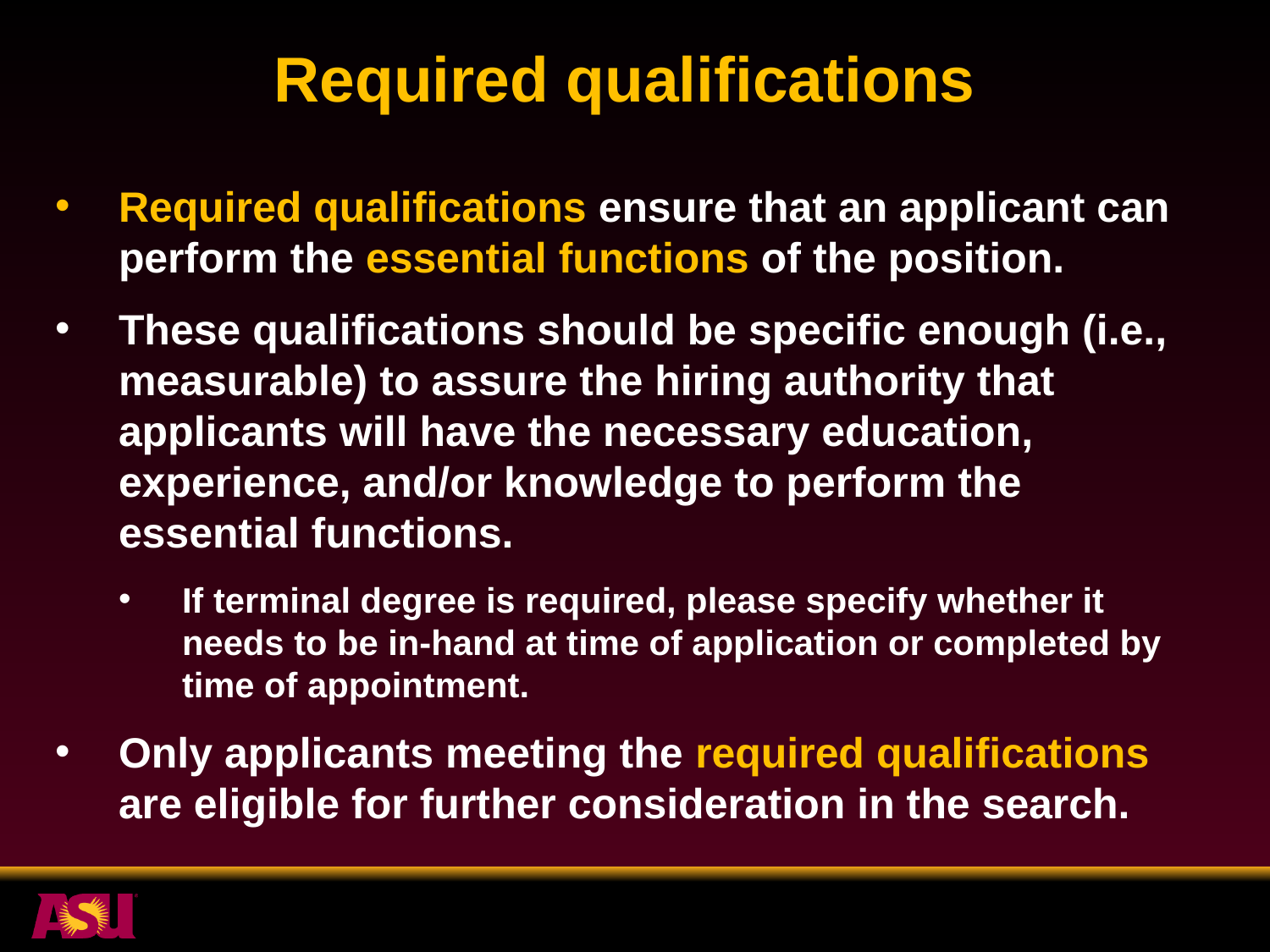

Required qualifications

Required qualifications ensure that an applicant can perform the essential functions of the position.
These qualifications should be specific enough (i.e., measurable) to assure the hiring authority that applicants will have the necessary education, experience, and/or knowledge to perform the essential functions.
If terminal degree is required, please specify whether it needs to be in-hand at time of application or completed by time of appointment.
Only applicants meeting the required qualifications are eligible for further consideration in the search.